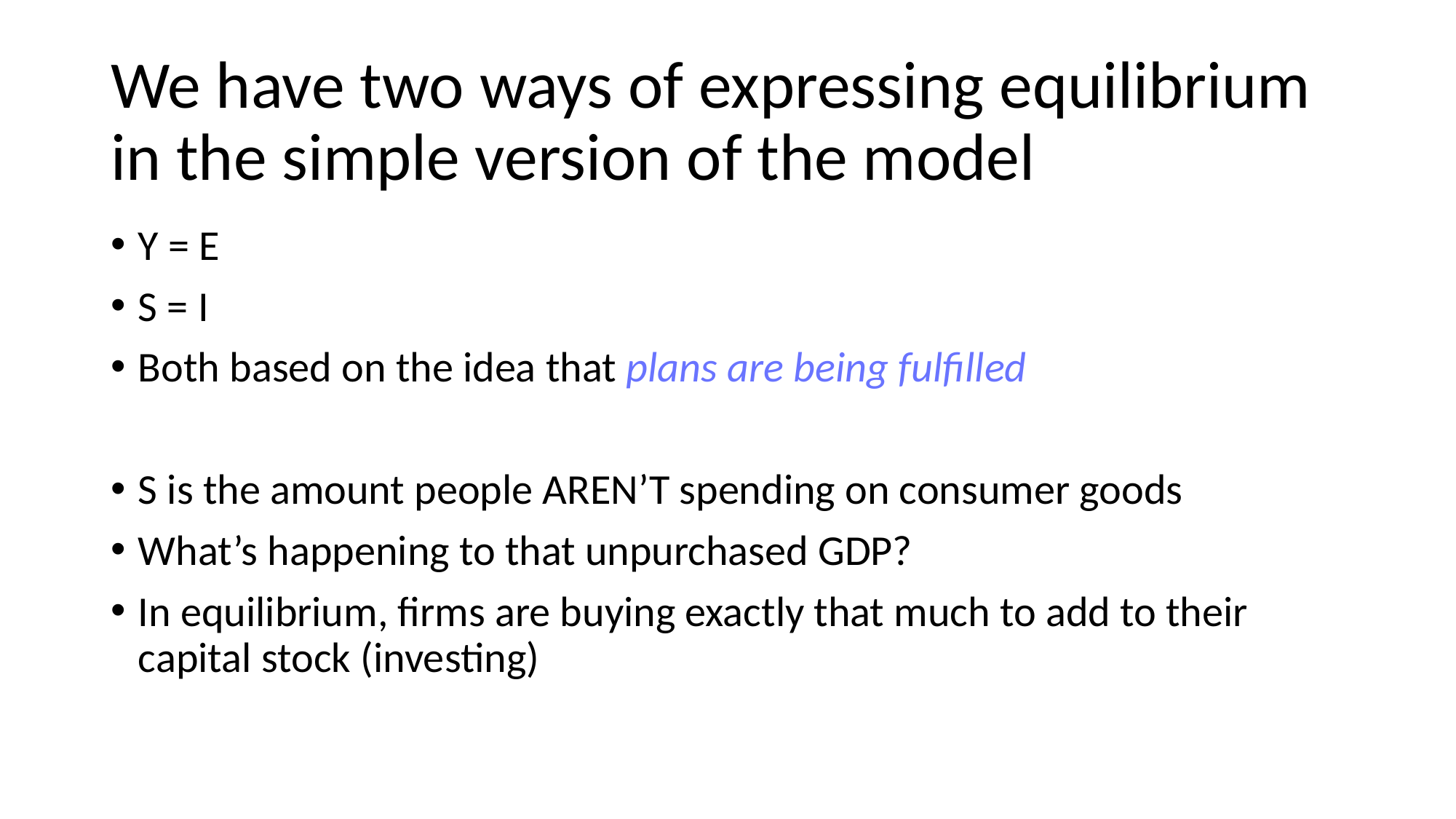

# We have two ways of expressing equilibrium in the simple version of the model
Y = E
S = I
Both based on the idea that plans are being fulfilled

S is the amount people AREN’T spending on consumer goods
What’s happening to that unpurchased GDP?
In equilibrium, firms are buying exactly that much to add to their capital stock (investing)